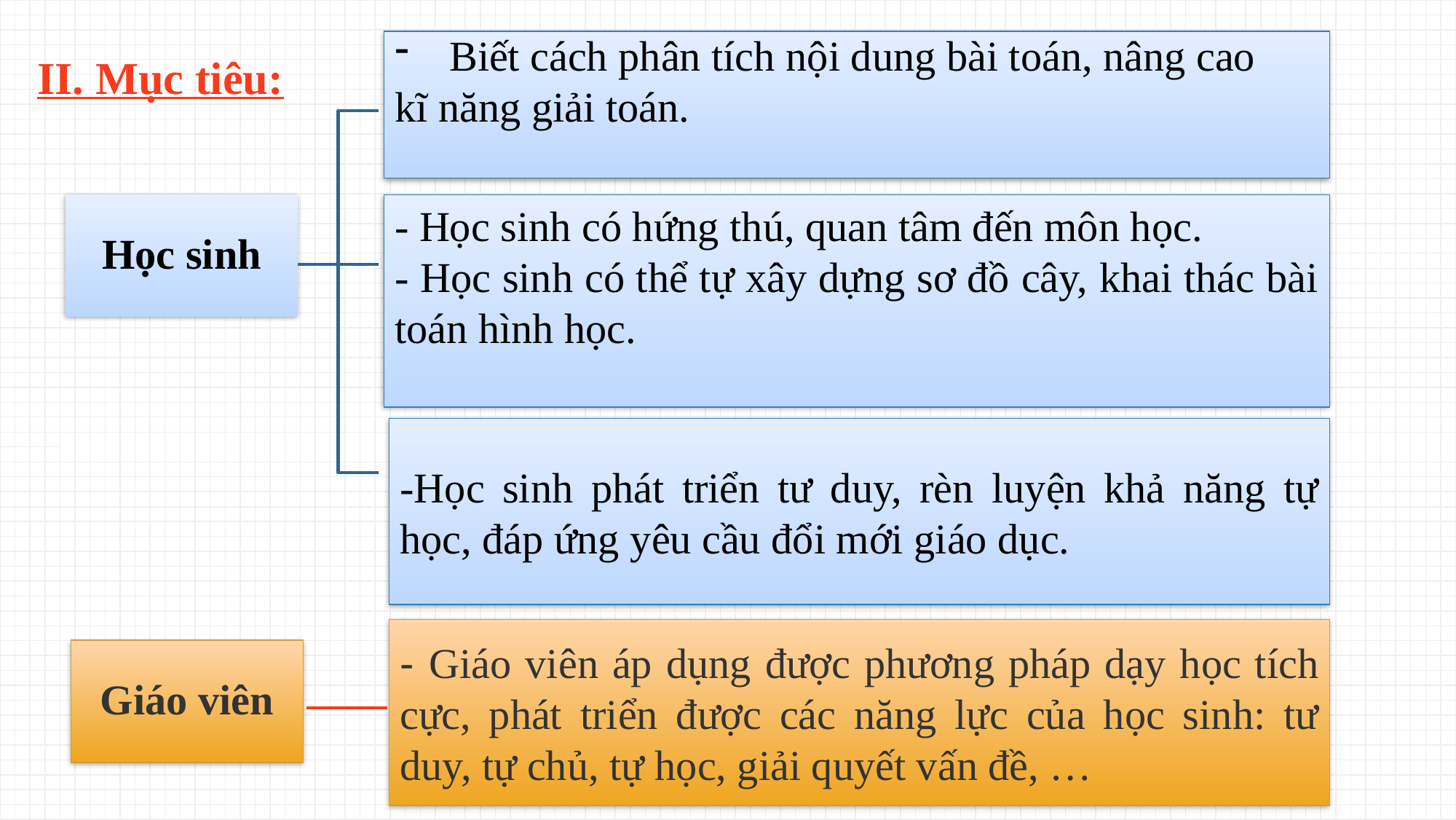

# II. Mục tiêu:
Biết cách phân tích nội dung bài toán, nâng cao
kĩ năng giải toán.

Học sinh
- Học sinh có hứng thú, quan tâm đến môn học.
- Học sinh có thể tự xây dựng sơ đồ cây, khai thác bài toán hình học.

-Học sinh phát triển tư duy, rèn luyện khả năng tự học, đáp ứng yêu cầu đổi mới giáo dục.
- Giáo viên áp dụng được phương pháp dạy học tích cực, phát triển được các năng lực của học sinh: tư duy, tự chủ, tự học, giải quyết vấn đề, …
Giáo viên